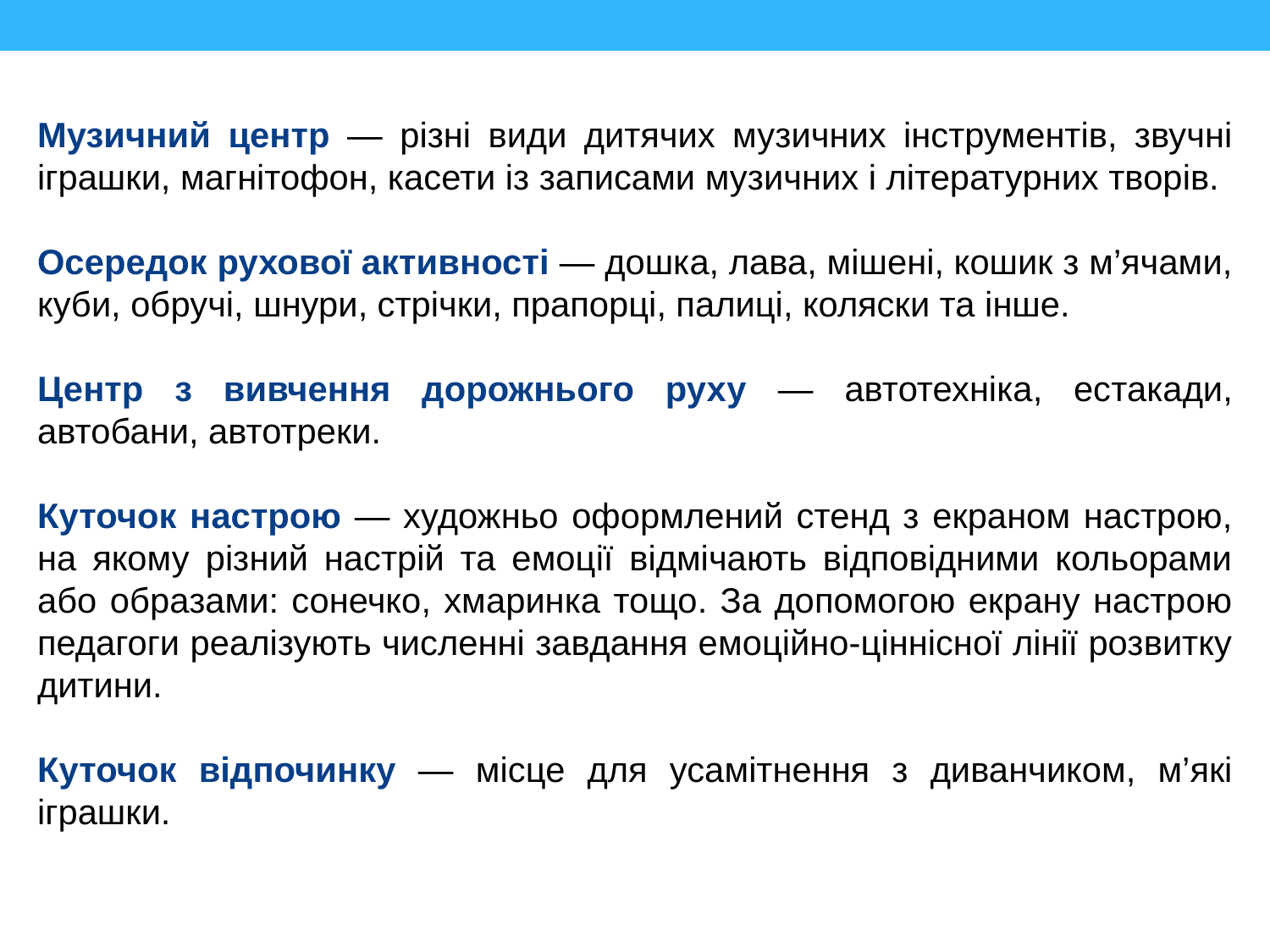

Музичний центр — різні види дитячих музичних інструментів, звучні іграшки, магнітофон, касети із записами музичних і літературних творів.

Осередок рухової активності — дошка, лава, мішені, кошик з м’ячами, куби, обручі, шнури, стрічки, прапорці, палиці, коляски та інше.

Центр з вивчення дорожнього руху — автотехніка, естакади, автобани, автотреки.

Куточок настрою — художньо оформлений стенд з екраном настрою, на якому різний настрій та емоції відмічають відповідними кольорами або образами: сонечко, хмаринка тощо. За допомогою екрану настрою педагоги реалізують численні завдання емоційно-ціннісної лінії розвитку дитини.

Куточок відпочинку — місце для усамітнення з диванчиком, м’які іграшки.